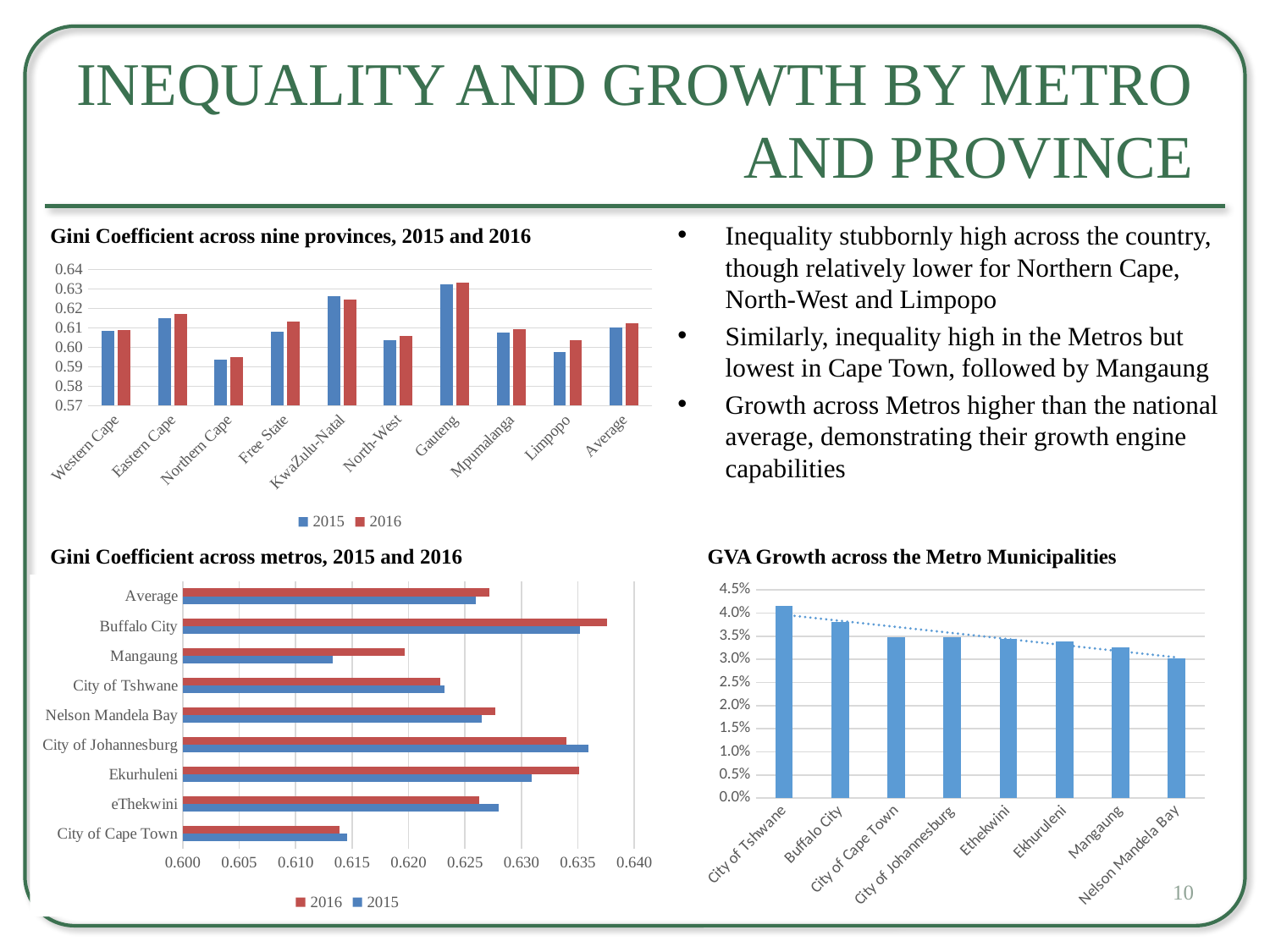

# Inequality and Growth By Metro and Province
Inequality stubbornly high across the country, though relatively lower for Northern Cape, North-West and Limpopo
Similarly, inequality high in the Metros but lowest in Cape Town, followed by Mangaung
Growth across Metros higher than the national average, demonstrating their growth engine capabilities

Gini Coefficient across nine provinces, 2015 and 2016

### Chart

| Category | 2015 | 2016 |
|---|---|---|
| Western Cape | 0.6085696635311821 | 0.6088286955387392 |
| Eastern Cape | 0.6149449182313321 | 0.617180587507779 |
| Northern Cape | 0.593695863766622 | 0.5949367037245958 |
| Free State | 0.6079155872849861 | 0.613366034202735 |
| KwaZulu-Natal | 0.6260886707579001 | 0.6246234432114732 |
| North-West | 0.6036919691871981 | 0.6056433973187823 |
| Gauteng | 0.6321858238935381 | 0.633012466527601 |
| Mpumalanga | 0.6074842575901112 | 0.6090905562074201 |
| Limpopo | 0.5975371631413888 | 0.603512256557617 |
| Average | 0.610234879709362 | 0.6122437934218604 |
GVA Growth across the Metro Municipalities
Gini Coefficient across metros, 2015 and 2016

### Chart

| Category | 2015 | 2016 |
|---|---|---|
| City of Cape Town | 0.614536767568049 | 0.613917140312542 |
| eThekwini | 0.6280218163271473 | 0.6262911575745223 |
| Ekurhuleni | 0.63093613875946 | 0.6351336003758712 |
| City of Johannesburg | 0.635915130827796 | 0.6339691082547231 |
| Nelson Mandela Bay | 0.626473423916406 | 0.627702383966083 |
| City of Tshwane | 0.6231630860131971 | 0.6227942000492762 |
| Mangaung | 0.6132616732130551 | 0.6196888334200332 |
| Buffalo City | 0.6351642059865841 | 0.6376245733027261 |
| Average | 0.6259340303264619 | 0.6271401246569721 |

### Chart

| Category | Average growth rate |
|---|---|
| City of Tshwane | 0.04146422555848339 |
| Buffalo City | 0.03814377099419175 |
| City of Cape Town | 0.03481837421721437 |
| City of Johannesburg | 0.03481634510826253 |
| Ethekwini | 0.03443702500314499 |
| Ekhuruleni | 0.03386216497905279 |
| Mangaung | 0.03256194356715666 |
| Nelson Mandela Bay | 0.030122594133229874 |
10